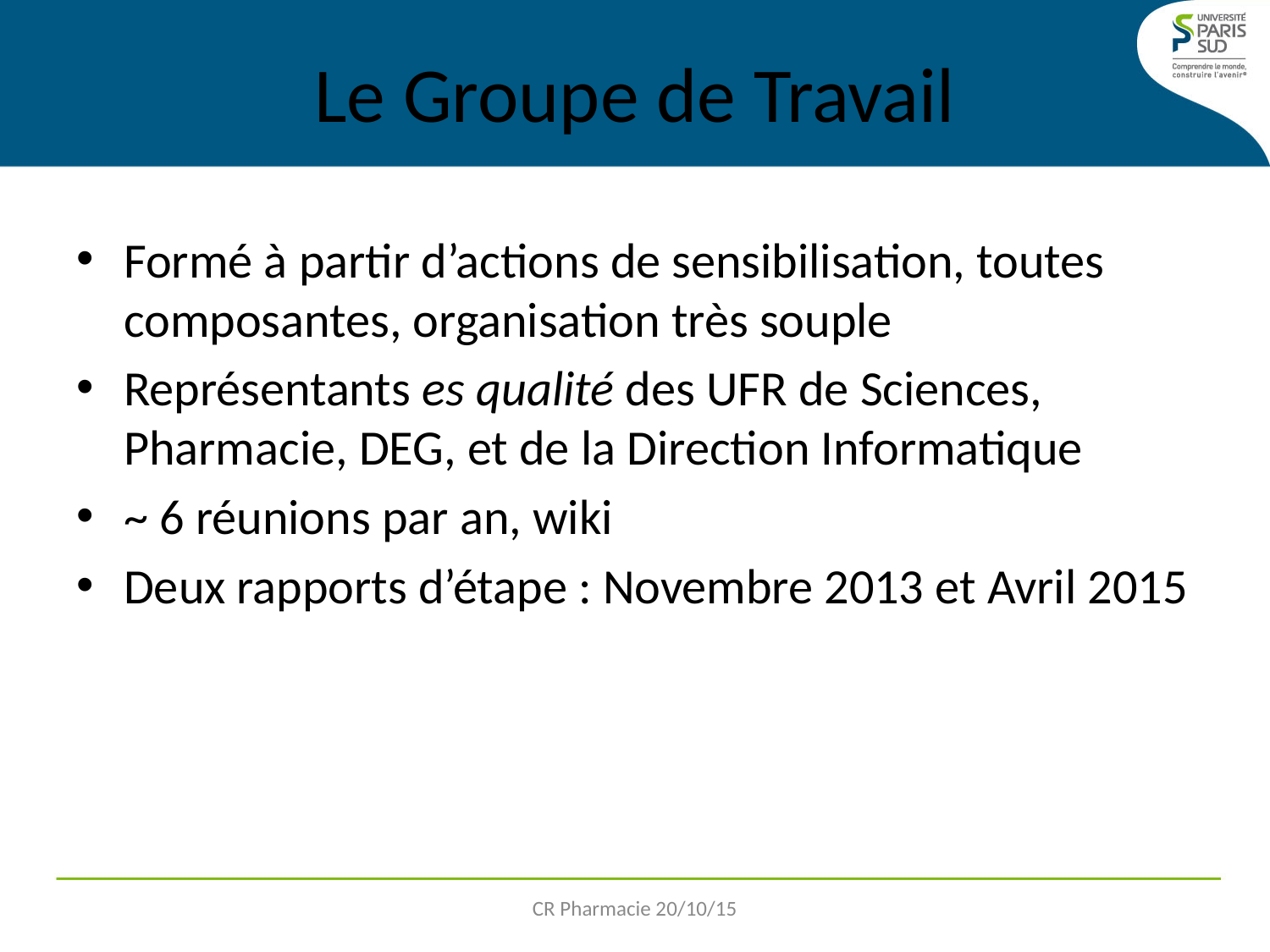

# Le Groupe de Travail
Formé à partir d’actions de sensibilisation, toutes composantes, organisation très souple
Représentants es qualité des UFR de Sciences, Pharmacie, DEG, et de la Direction Informatique
~ 6 réunions par an, wiki
Deux rapports d’étape : Novembre 2013 et Avril 2015

CR Pharmacie 20/10/15